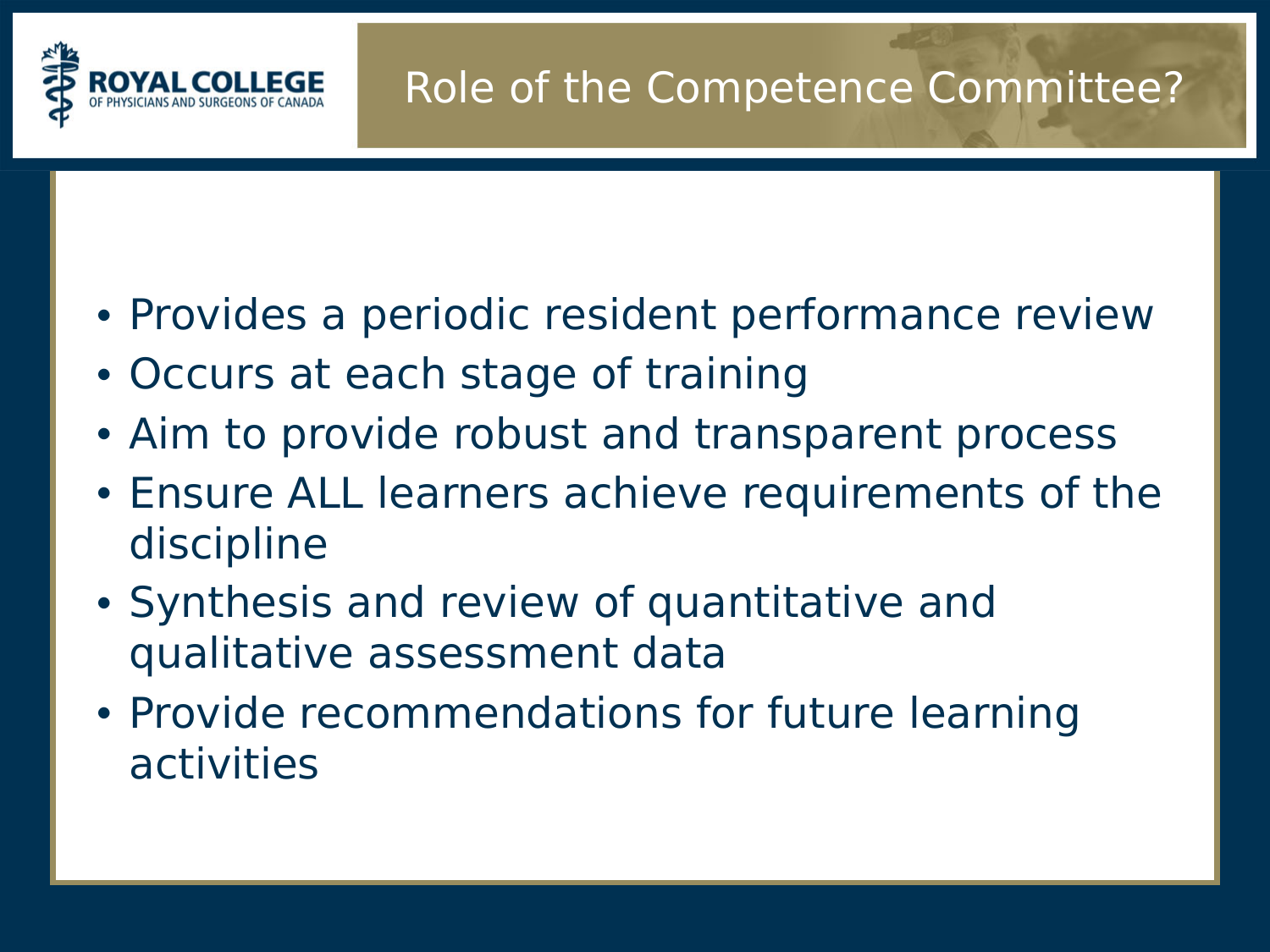

# Role of the Competence Committee?

Provides a periodic resident performance review
Occurs at each stage of training
Aim to provide robust and transparent process
Ensure ALL learners achieve requirements of the discipline
Synthesis and review of quantitative and qualitative assessment data
Provide recommendations for future learning activities